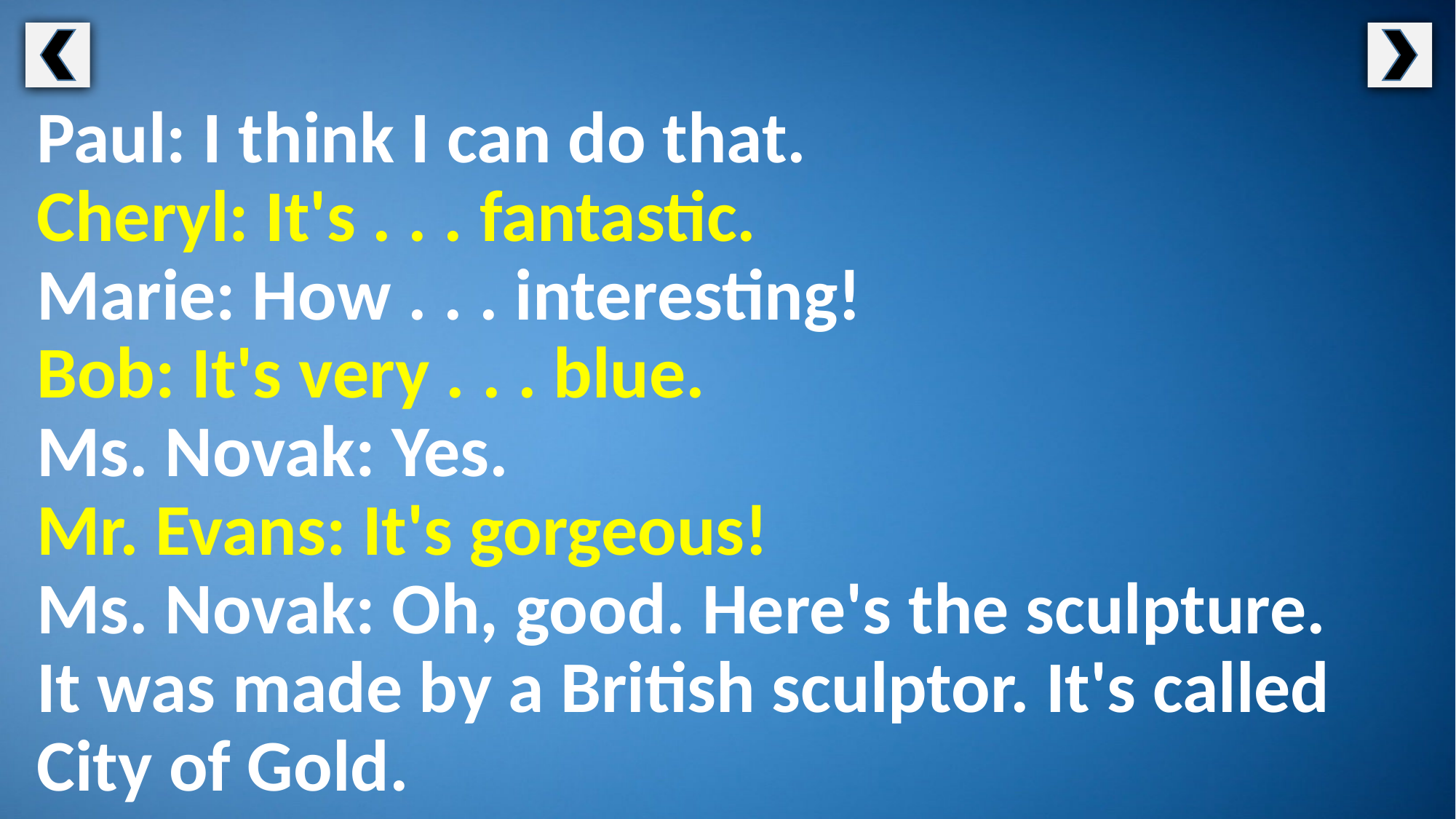

Paul: I think I can do that.
Cheryl: It's . . . fantastic.
Marie: How . . . interesting!
Bob: It's very . . . blue.
Ms. Novak: Yes.
Mr. Evans: It's gorgeous!
Ms. Novak: Oh, good. Here's the sculpture.
It was made by a British sculptor. It's called
City of Gold.